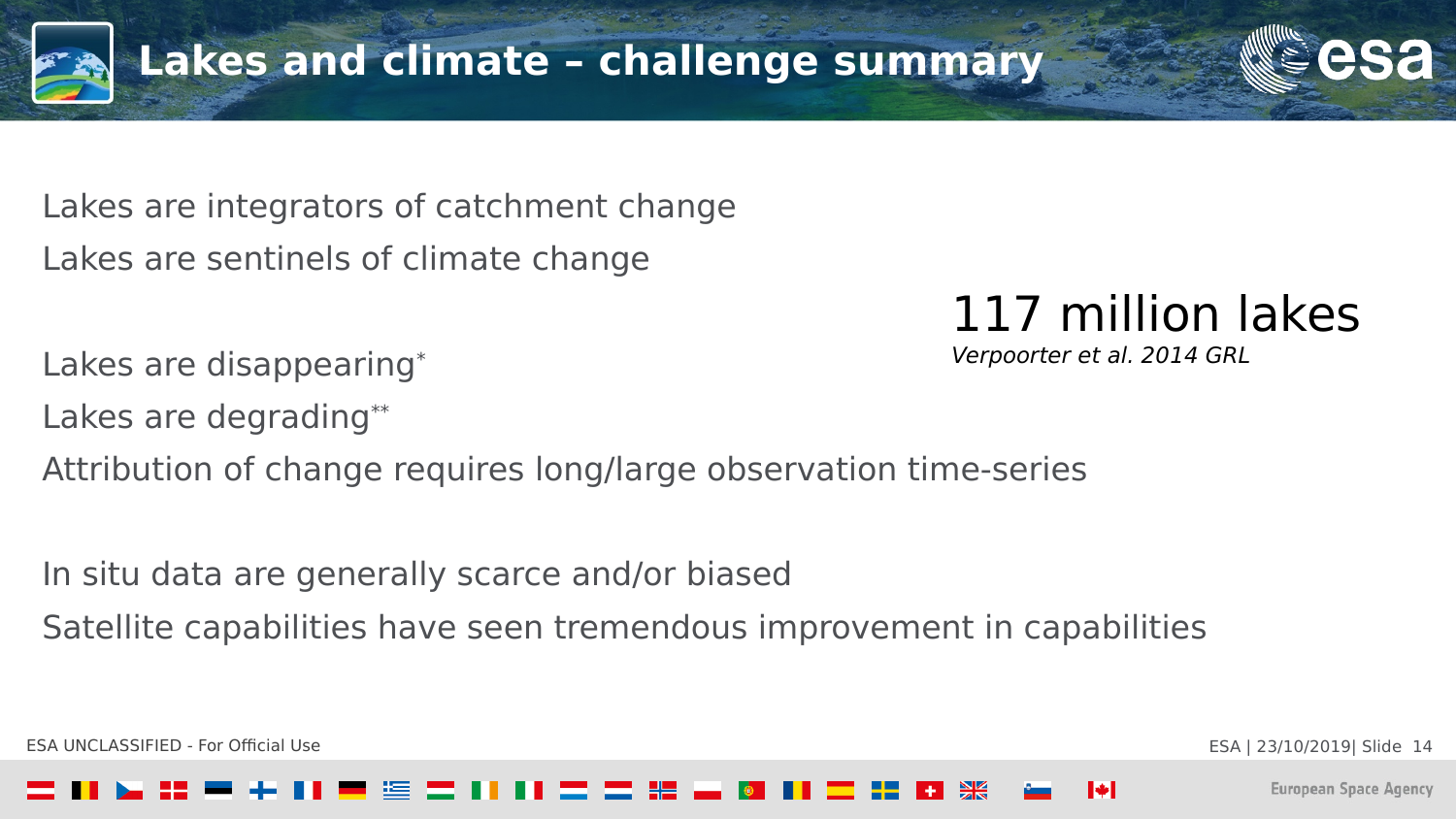

# Lakes and climate – challenge summary

Lakes are integrators of catchment change
Lakes are sentinels of climate change

Lakes are disappearing*
Lakes are degrading**
Attribution of change requires long/large observation time-series

In situ data are generally scarce and/or biased
Satellite capabilities have seen tremendous improvement in capabilities
117 million lakes
Verpoorter et al. 2014 GRL